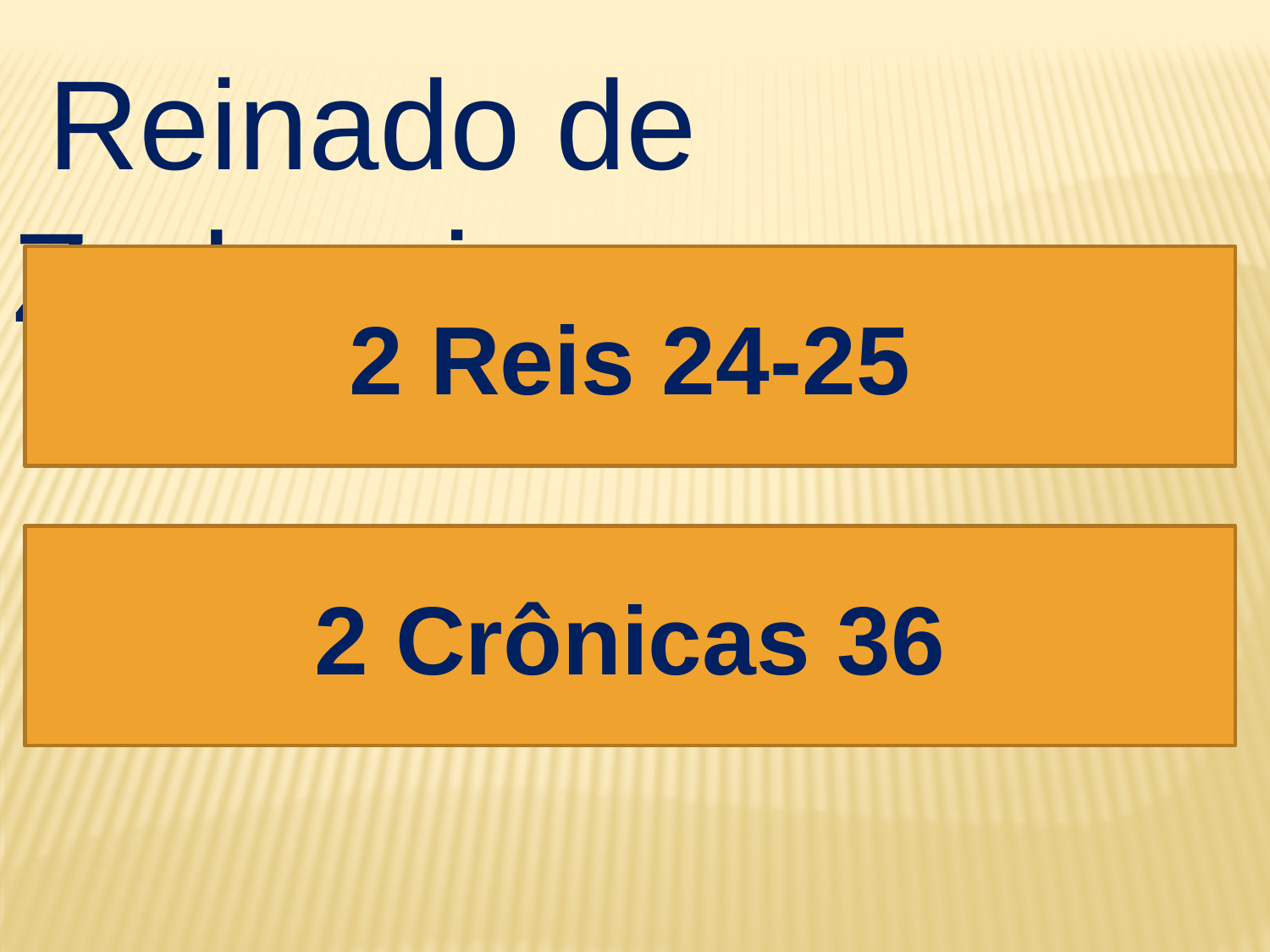

Reinado de Zedequias

2 Reis 24-25
2 Crônicas 36